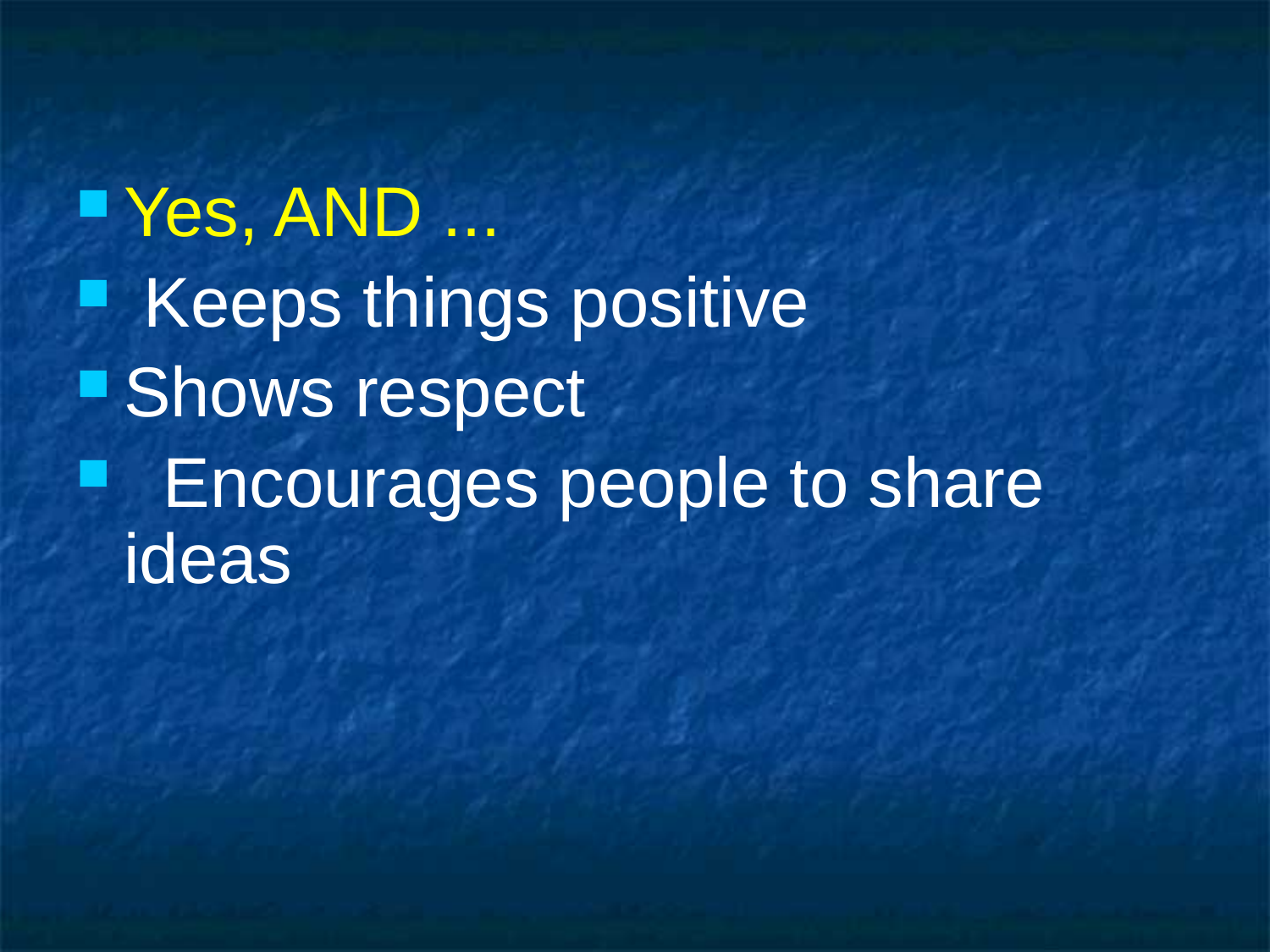

#
Yes, AND ...
 Keeps things positive
Shows respect
  Encourages people to share 	ideas